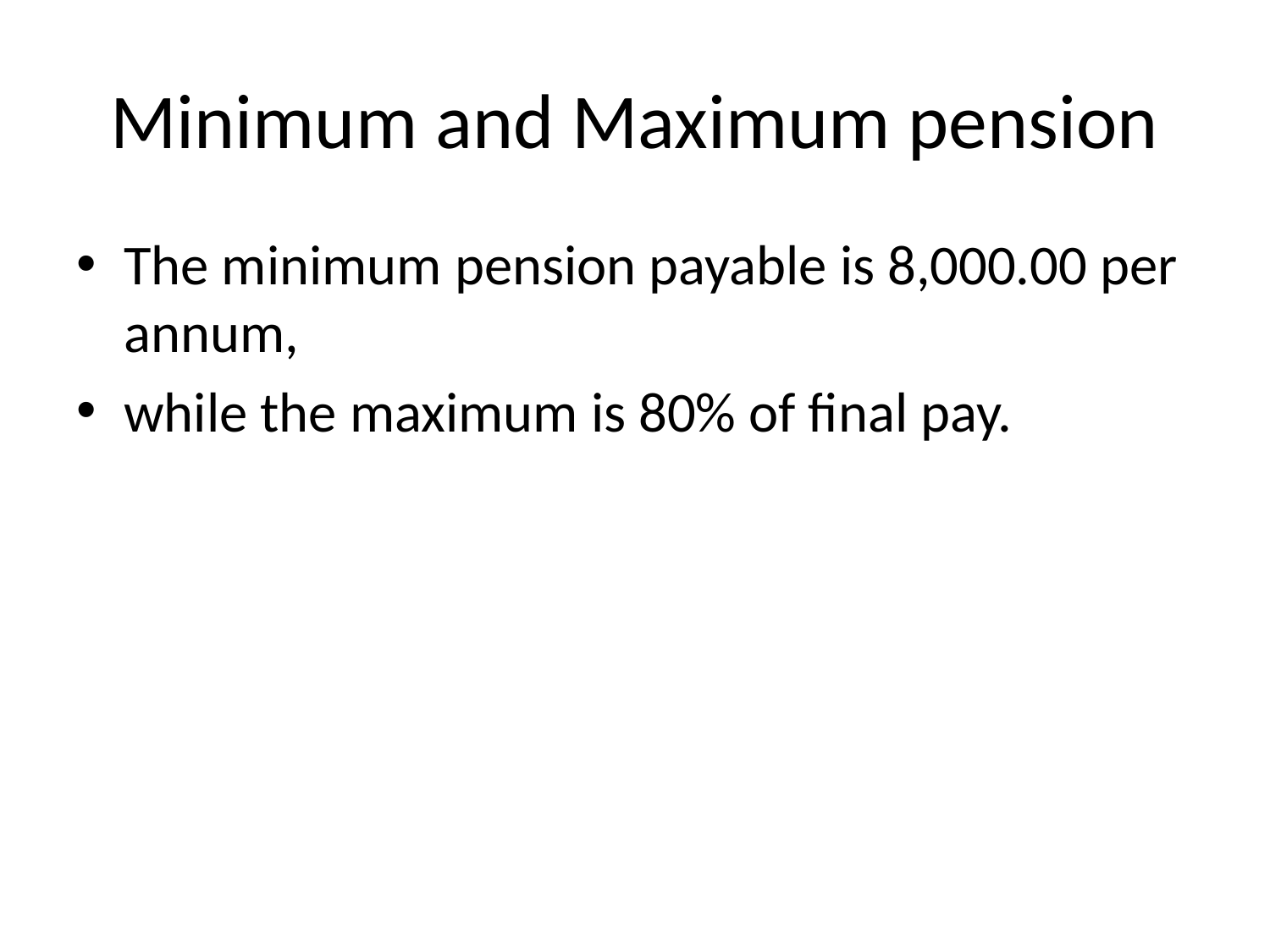

# Minimum and Maximum pension
The minimum pension payable is 8,000.00 per annum,
while the maximum is 80% of final pay.